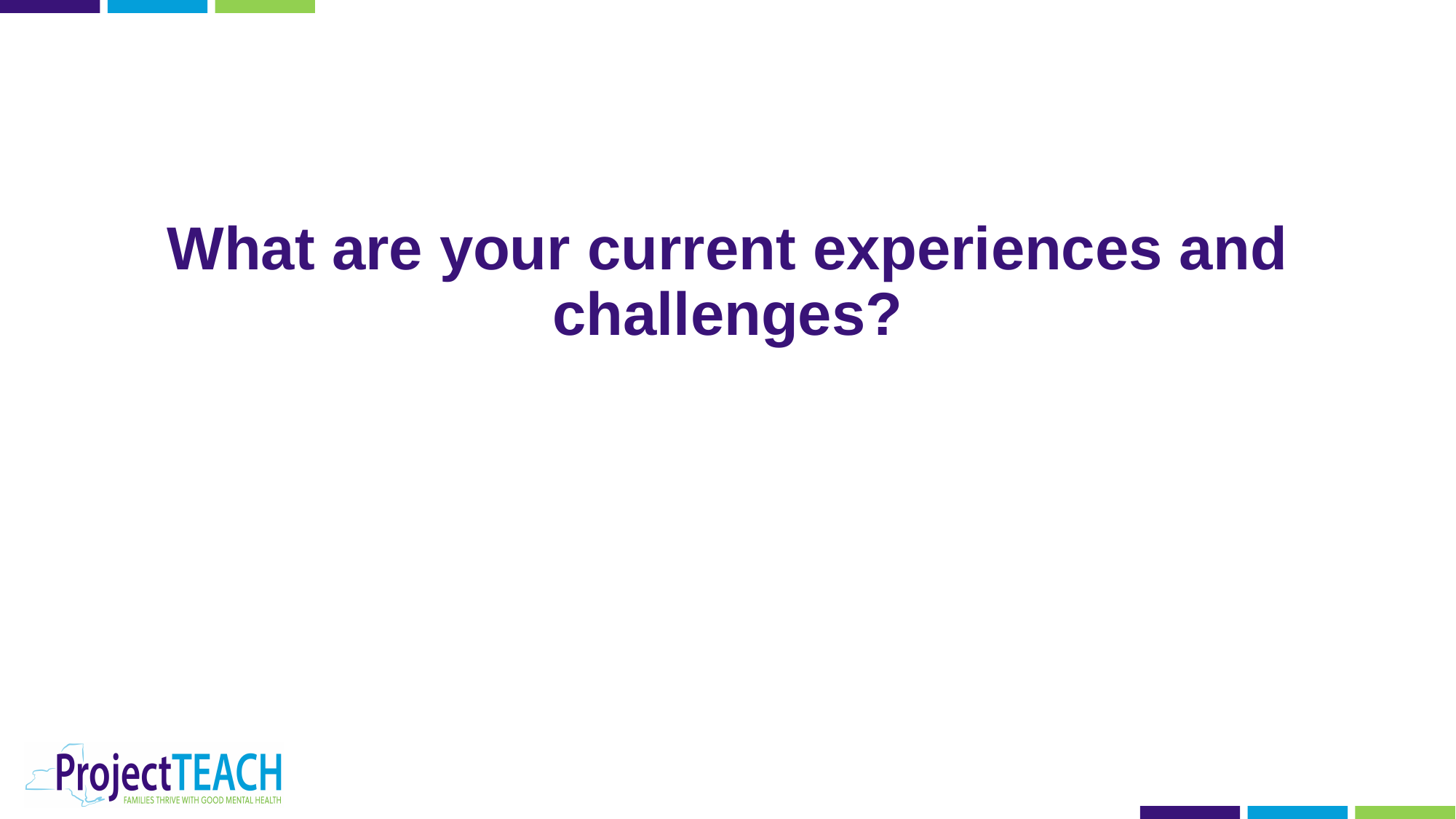

What are your current experiences and challenges?